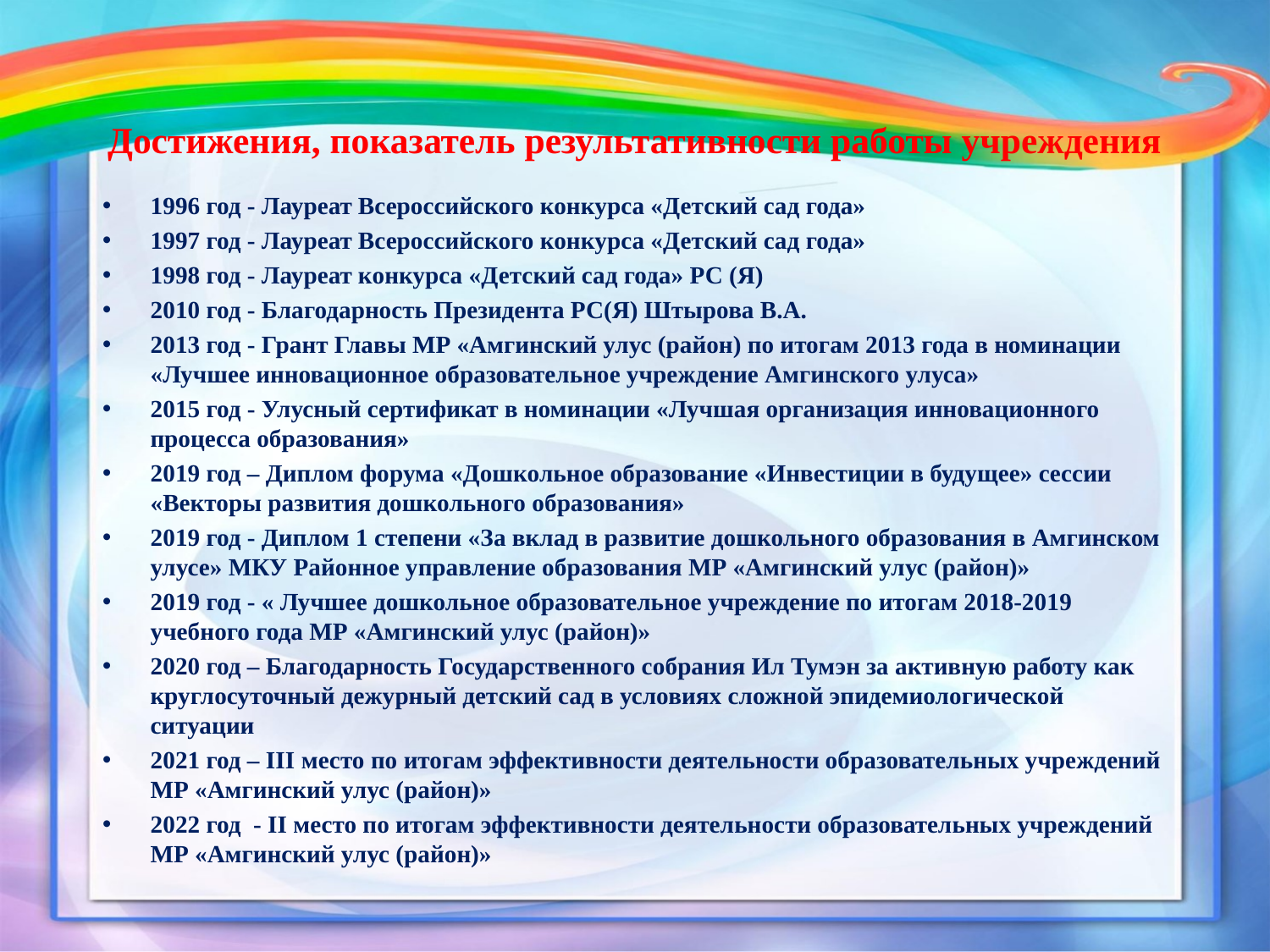

# Достижения, показатель результативности работы учреждения
1996 год - Лауреат Всероссийского конкурса «Детский сад года»
1997 год - Лауреат Всероссийского конкурса «Детский сад года»
1998 год - Лауреат конкурса «Детский сад года» РС (Я)
2010 год - Благодарность Президента РС(Я) Штырова В.А.
2013 год - Грант Главы МР «Амгинский улус (район) по итогам 2013 года в номинации «Лучшее инновационное образовательное учреждение Амгинского улуса»
2015 год - Улусный сертификат в номинации «Лучшая организация инновационного процесса образования»
2019 год – Диплом форума «Дошкольное образование «Инвестиции в будущее» сессии «Векторы развития дошкольного образования»
2019 год - Диплом 1 степени «За вклад в развитие дошкольного образования в Амгинском улусе» МКУ Районное управление образования МР «Амгинский улус (район)»
2019 год - « Лучшее дошкольное образовательное учреждение по итогам 2018-2019 учебного года МР «Амгинский улус (район)»
2020 год – Благодарность Государственного собрания Ил Тумэн за активную работу как круглосуточный дежурный детский сад в условиях сложной эпидемиологической ситуации
2021 год – III место по итогам эффективности деятельности образовательных учреждений  МР «Амгинский улус (район)»
2022 год  - II место по итогам эффективности деятельности образовательных учреждений  МР «Амгинский улус (район)»